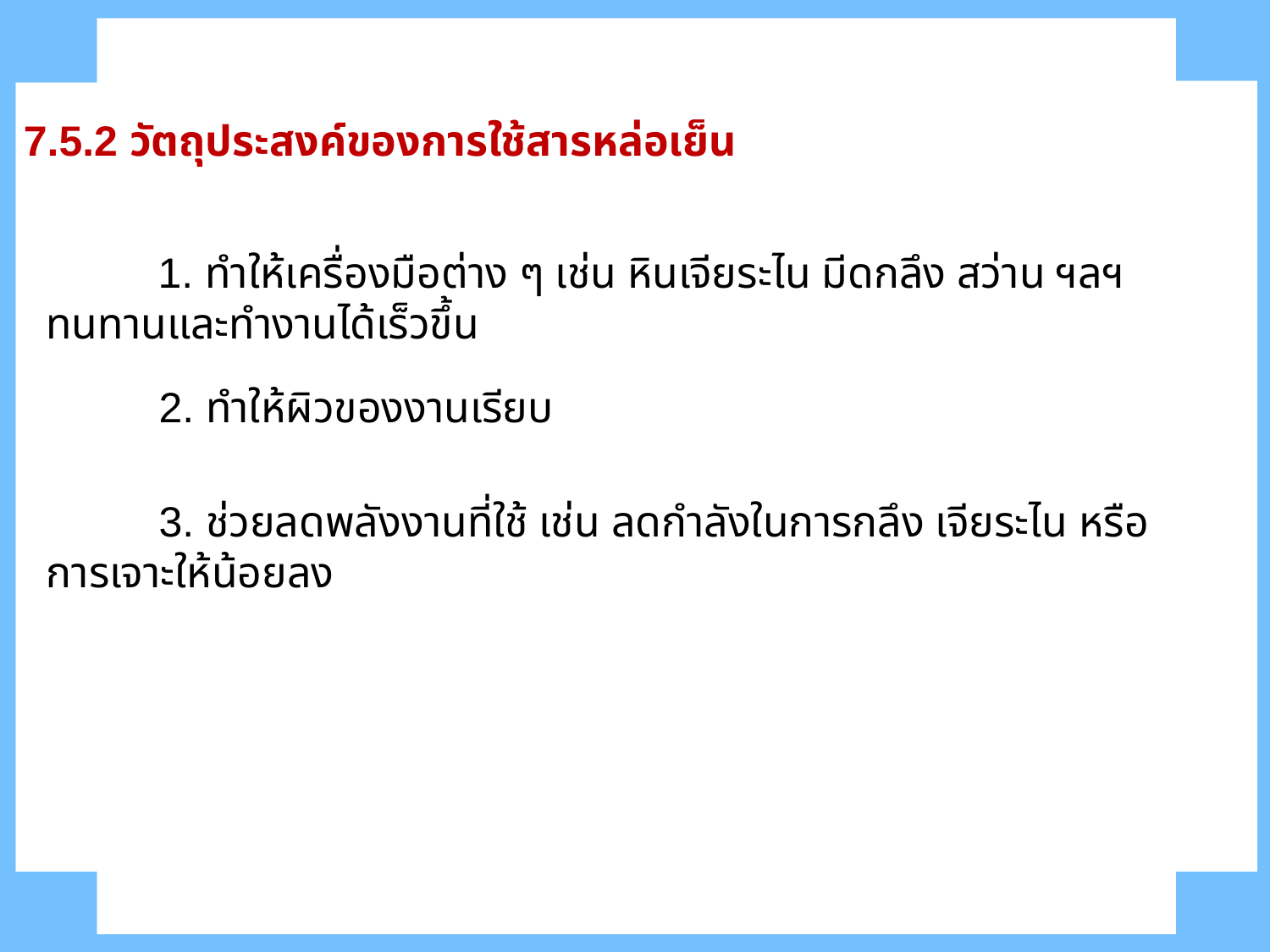

7.5.2 วัตถุประสงค์ของการใช้สารหล่อเย็น
	1. ทำให้เครื่องมือต่าง ๆ เช่น หินเจียระไน มีดกลึง สว่าน ฯลฯ ทนทานและทำงานได้เร็วขึ้น
	2. ทำให้ผิวของงานเรียบ
	3. ช่วยลดพลังงานที่ใช้ เช่น ลดกำลังในการกลึง เจียระไน หรือการเจาะให้น้อยลง